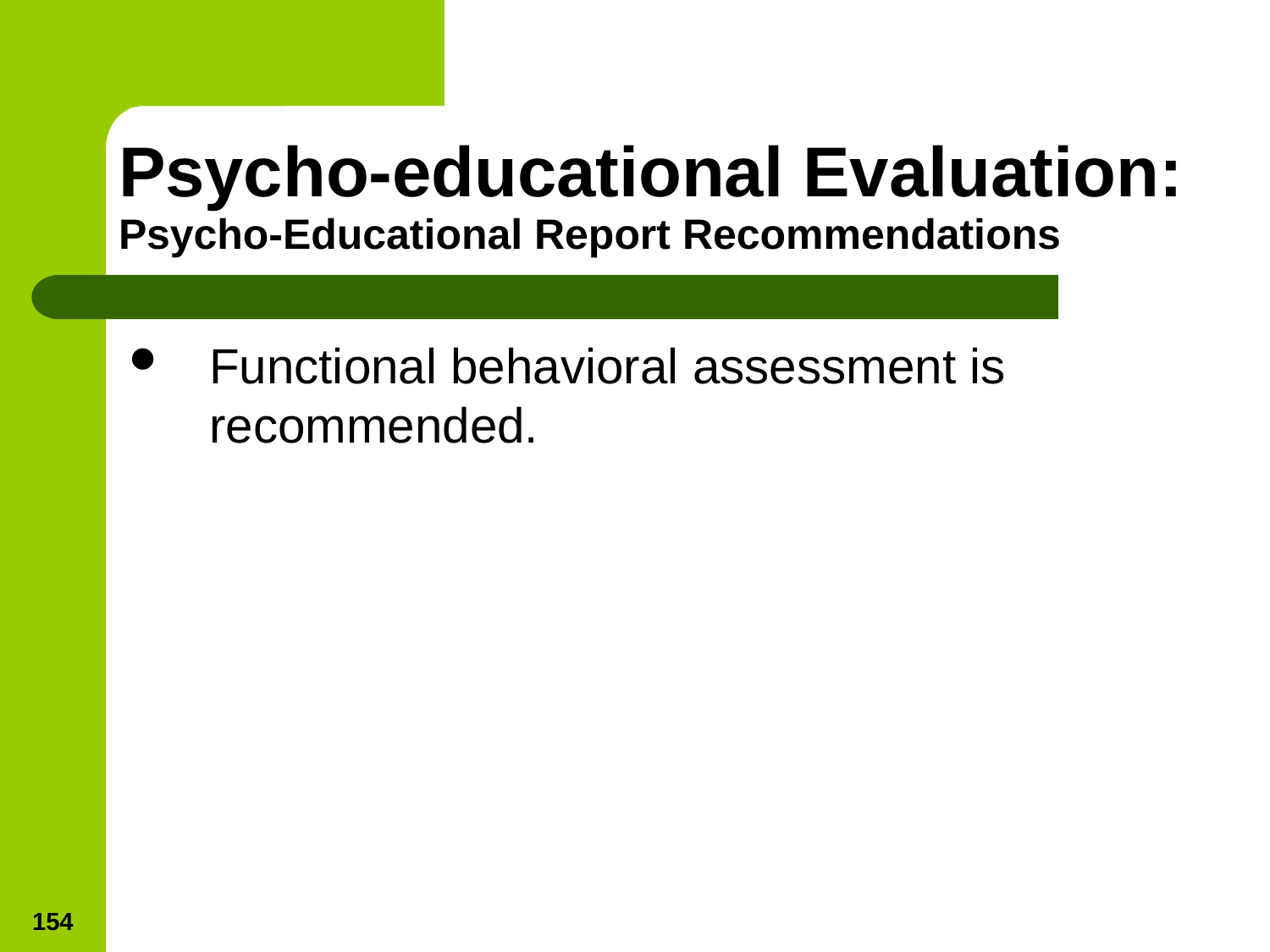

# Psycho-educational Evaluation: Psycho-Educational Report Recommendations
Functional behavioral assessment is recommended.
154